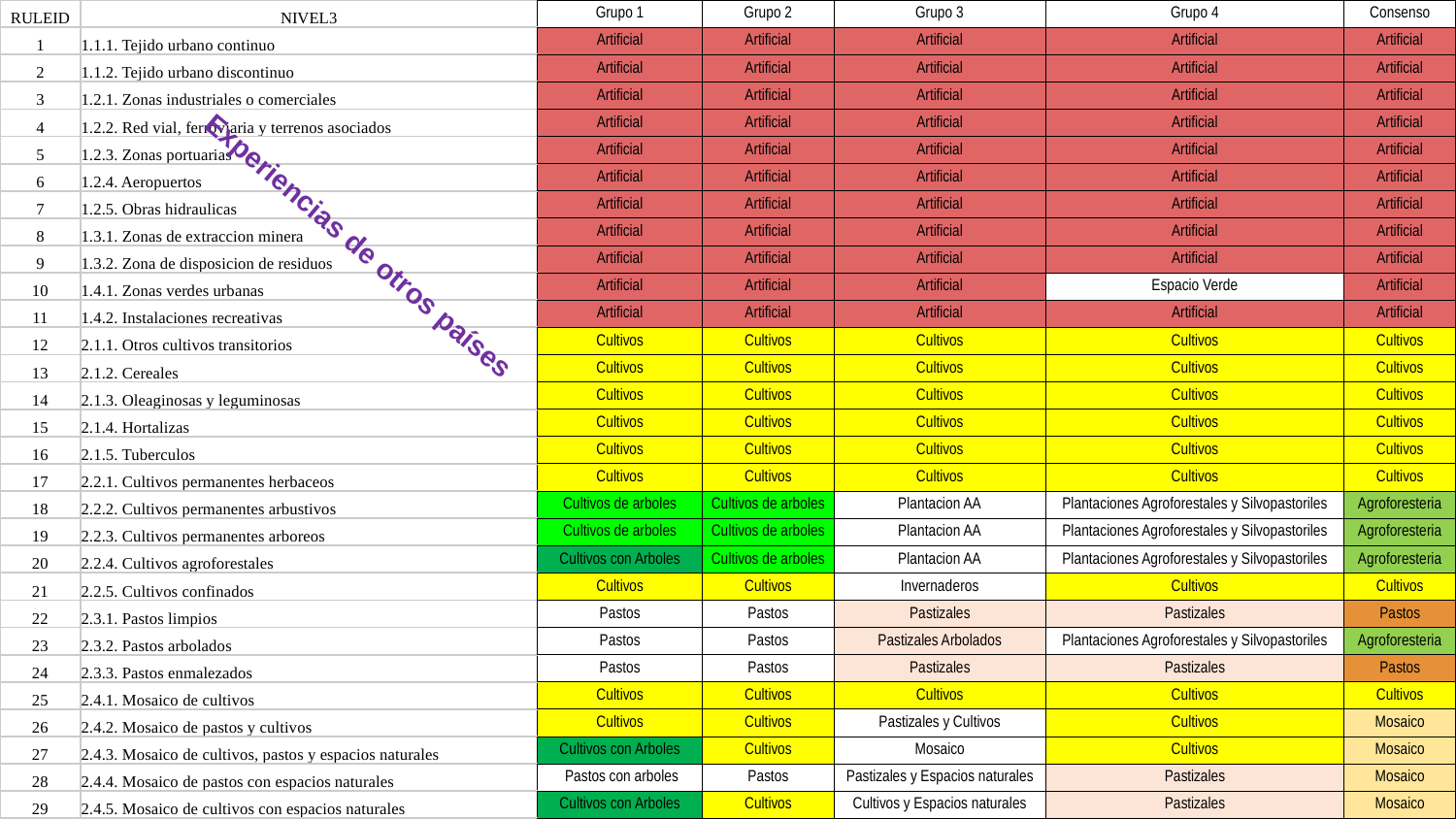

| RULEID | NIVEL3 | Grupo 1 | Grupo 2 | Grupo 3 | Grupo 4 | Consenso |
| --- | --- | --- | --- | --- | --- | --- |
| 1 | 1.1.1. Tejido urbano continuo | Artificial | Artificial | Artificial | Artificial | Artificial |
| 2 | 1.1.2. Tejido urbano discontinuo | Artificial | Artificial | Artificial | Artificial | Artificial |
| 3 | 1.2.1. Zonas industriales o comerciales | Artificial | Artificial | Artificial | Artificial | Artificial |
| 4 | 1.2.2. Red vial, ferroviaria y terrenos asociados | Artificial | Artificial | Artificial | Artificial | Artificial |
| 5 | 1.2.3. Zonas portuarias | Artificial | Artificial | Artificial | Artificial | Artificial |
| 6 | 1.2.4. Aeropuertos | Artificial | Artificial | Artificial | Artificial | Artificial |
| 7 | 1.2.5. Obras hidraulicas | Artificial | Artificial | Artificial | Artificial | Artificial |
| 8 | 1.3.1. Zonas de extraccion minera | Artificial | Artificial | Artificial | Artificial | Artificial |
| 9 | 1.3.2. Zona de disposicion de residuos | Artificial | Artificial | Artificial | Artificial | Artificial |
| 10 | 1.4.1. Zonas verdes urbanas | Artificial | Artificial | Artificial | Espacio Verde | Artificial |
| 11 | 1.4.2. Instalaciones recreativas | Artificial | Artificial | Artificial | Artificial | Artificial |
| 12 | 2.1.1. Otros cultivos transitorios | Cultivos | Cultivos | Cultivos | Cultivos | Cultivos |
| 13 | 2.1.2. Cereales | Cultivos | Cultivos | Cultivos | Cultivos | Cultivos |
| 14 | 2.1.3. Oleaginosas y leguminosas | Cultivos | Cultivos | Cultivos | Cultivos | Cultivos |
| 15 | 2.1.4. Hortalizas | Cultivos | Cultivos | Cultivos | Cultivos | Cultivos |
| 16 | 2.1.5. Tuberculos | Cultivos | Cultivos | Cultivos | Cultivos | Cultivos |
| 17 | 2.2.1. Cultivos permanentes herbaceos | Cultivos | Cultivos | Cultivos | Cultivos | Cultivos |
| 18 | 2.2.2. Cultivos permanentes arbustivos | Cultivos de arboles | Cultivos de arboles | Plantacion AA | Plantaciones Agroforestales y Silvopastoriles | Agroforesteria |
| 19 | 2.2.3. Cultivos permanentes arboreos | Cultivos de arboles | Cultivos de arboles | Plantacion AA | Plantaciones Agroforestales y Silvopastoriles | Agroforesteria |
| 20 | 2.2.4. Cultivos agroforestales | Cultivos con Arboles | Cultivos de arboles | Plantacion AA | Plantaciones Agroforestales y Silvopastoriles | Agroforesteria |
| 21 | 2.2.5. Cultivos confinados | Cultivos | Cultivos | Invernaderos | Cultivos | Cultivos |
| 22 | 2.3.1. Pastos limpios | Pastos | Pastos | Pastizales | Pastizales | Pastos |
| 23 | 2.3.2. Pastos arbolados | Pastos | Pastos | Pastizales Arbolados | Plantaciones Agroforestales y Silvopastoriles | Agroforesteria |
| 24 | 2.3.3. Pastos enmalezados | Pastos | Pastos | Pastizales | Pastizales | Pastos |
| 25 | 2.4.1. Mosaico de cultivos | Cultivos | Cultivos | Cultivos | Cultivos | Cultivos |
| 26 | 2.4.2. Mosaico de pastos y cultivos | Cultivos | Cultivos | Pastizales y Cultivos | Cultivos | Mosaico |
| 27 | 2.4.3. Mosaico de cultivos, pastos y espacios naturales | Cultivos con Arboles | Cultivos | Mosaico | Cultivos | Mosaico |
| 28 | 2.4.4. Mosaico de pastos con espacios naturales | Pastos con arboles | Pastos | Pastizales y Espacios naturales | Pastizales | Mosaico |
| 29 | 2.4.5. Mosaico de cultivos con espacios naturales | Cultivos con Arboles | Cultivos | Cultivos y Espacios naturales | Pastizales | Mosaico |
Experiencias de otros países